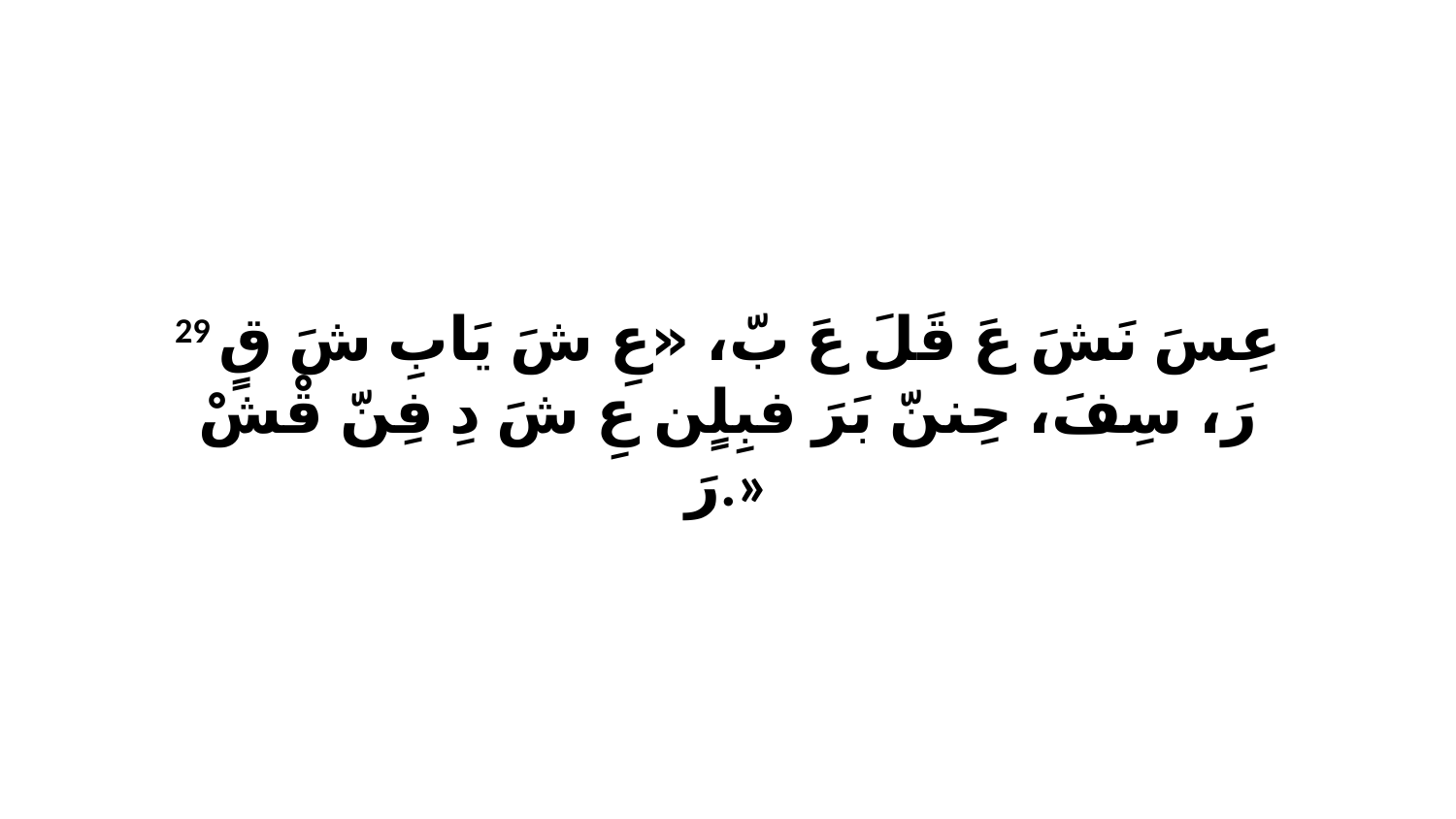

29 عِسَ نَشَ عَ قَلَ عَ بّ، «عِ شَ يَابِ شَ قٍ رَ، سِفَ، حِننّ بَرَ فبِلٍن عِ شَ دِ فِنّ قْشْ رَ.»